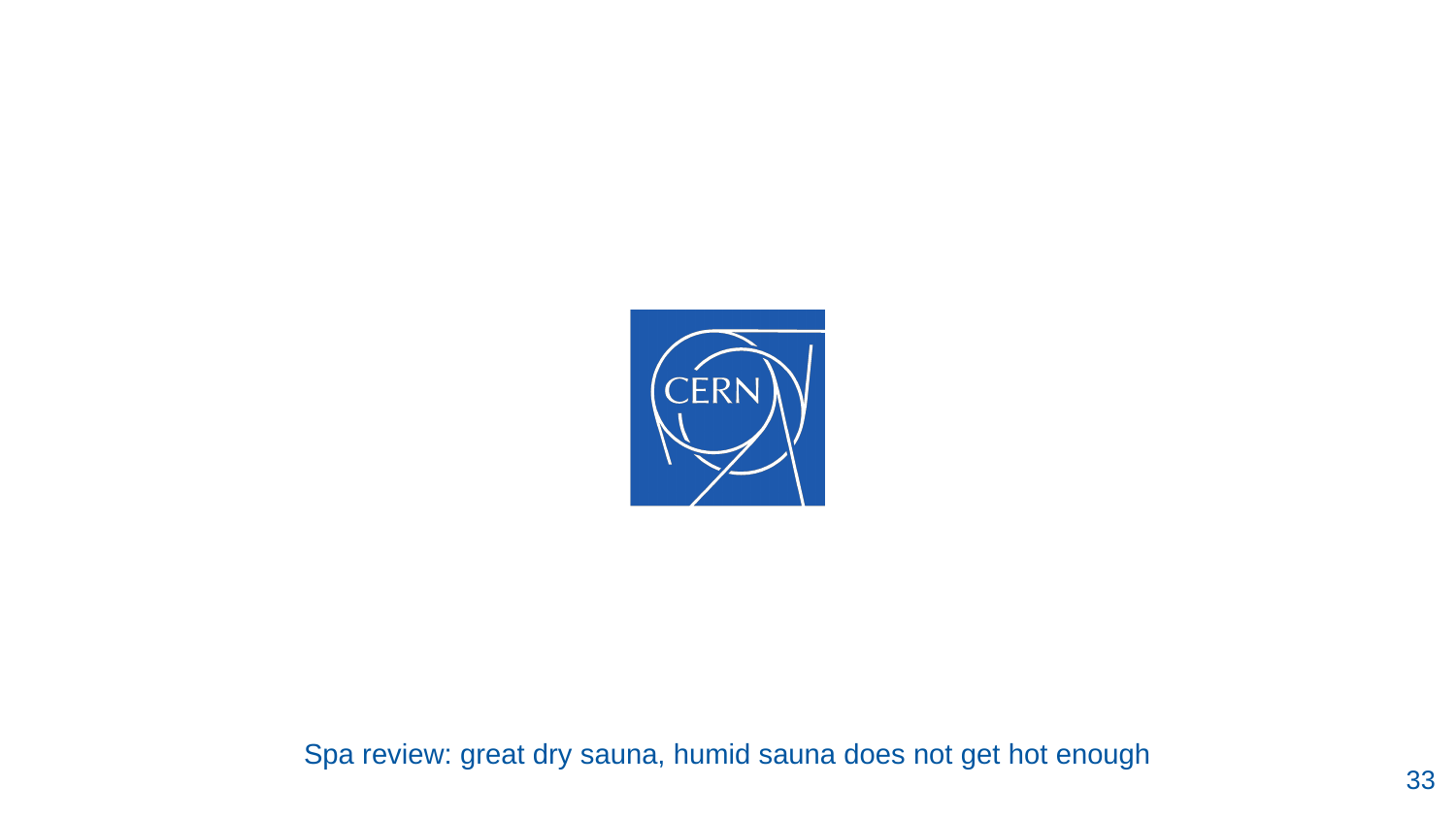

# Spa review: great dry sauna, humid sauna does not get hot enough
33